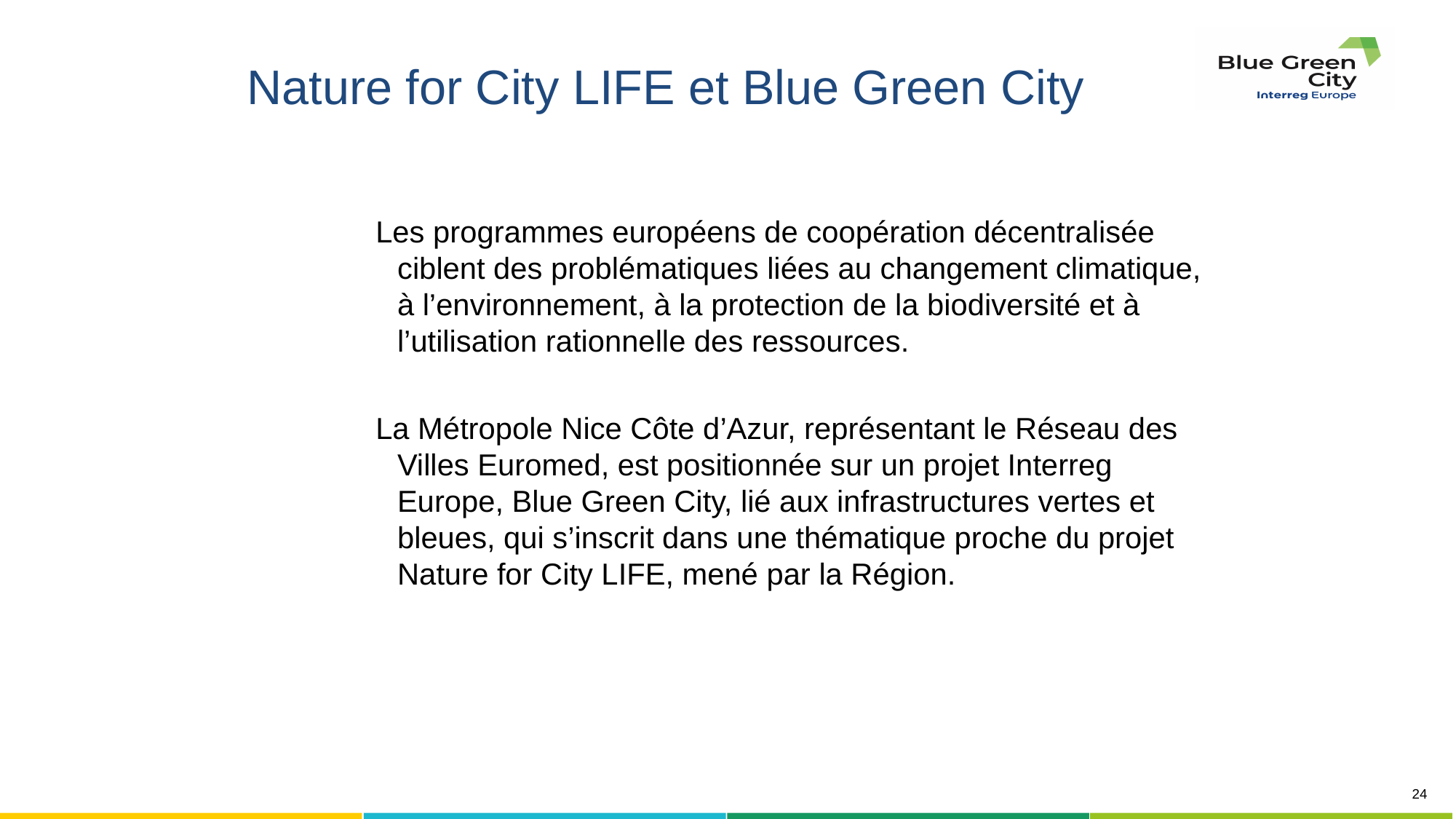

Nature for City LIFE et Blue Green City

Les programmes européens de coopération décentralisée ciblent des problématiques liées au changement climatique, à l’environnement, à la protection de la biodiversité et à l’utilisation rationnelle des ressources.

La Métropole Nice Côte d’Azur, représentant le Réseau des Villes Euromed, est positionnée sur un projet Interreg Europe, Blue Green City, lié aux infrastructures vertes et bleues, qui s’inscrit dans une thématique proche du projet Nature for City LIFE, mené par la Région.